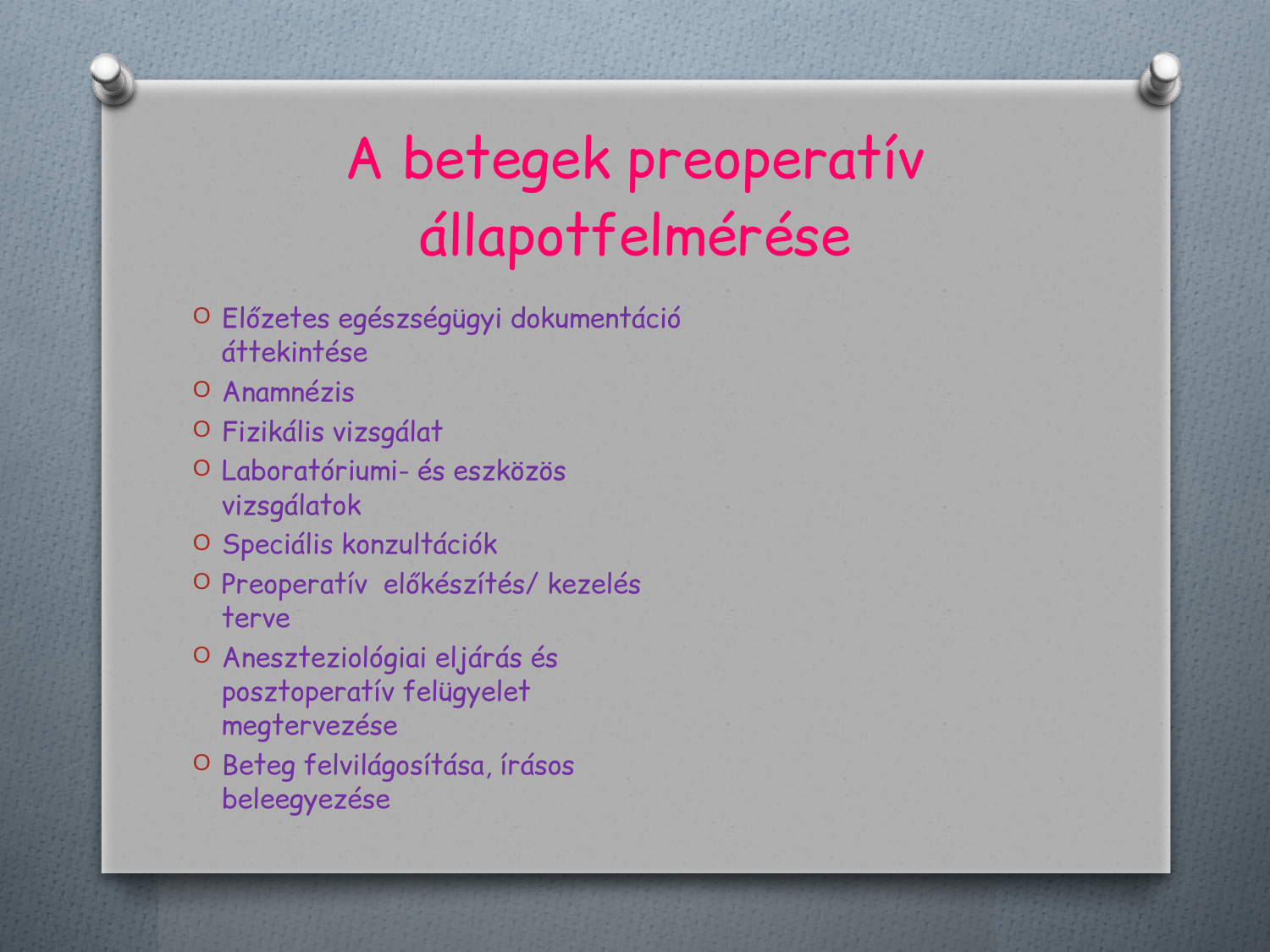

# A betegek preoperatív állapotfelmérése

Előzetes egészségügyi dokumentáció áttekintése
Anamnézis
Fizikális vizsgálat
Laboratóriumi- és eszközös vizsgálatok
Speciális konzultációk
Preoperatív  előkészítés/ kezelés terve
Aneszteziológiai eljárás és posztoperatív felügyelet megtervezése
Beteg felvilágosítása, írásos beleegyezése